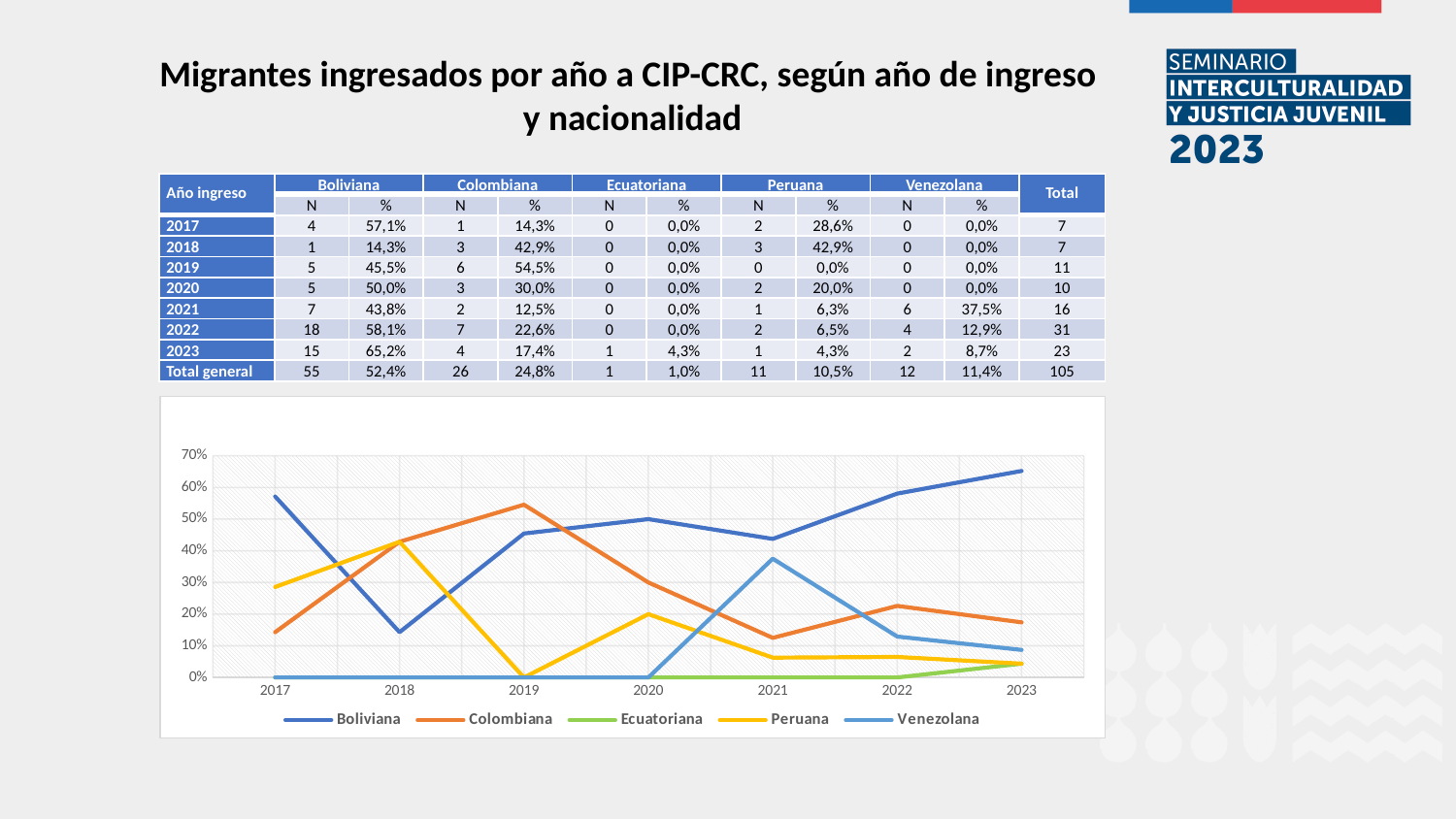

Migrantes ingresados por año a CIP-CRC, según año de ingreso
y nacionalidad

| Año ingreso | Boliviana |  | Colombiana |  | Ecuatoriana |  | Peruana |  | Venezolana |  | Total |
| --- | --- | --- | --- | --- | --- | --- | --- | --- | --- | --- | --- |
|  | N | % | N | % | N | % | N | % | N | % |  |
| 2017 | 4 | 57,1% | 1 | 14,3% | 0 | 0,0% | 2 | 28,6% | 0 | 0,0% | 7 |
| 2018 | 1 | 14,3% | 3 | 42,9% | 0 | 0,0% | 3 | 42,9% | 0 | 0,0% | 7 |
| 2019 | 5 | 45,5% | 6 | 54,5% | 0 | 0,0% | 0 | 0,0% | 0 | 0,0% | 11 |
| 2020 | 5 | 50,0% | 3 | 30,0% | 0 | 0,0% | 2 | 20,0% | 0 | 0,0% | 10 |
| 2021 | 7 | 43,8% | 2 | 12,5% | 0 | 0,0% | 1 | 6,3% | 6 | 37,5% | 16 |
| 2022 | 18 | 58,1% | 7 | 22,6% | 0 | 0,0% | 2 | 6,5% | 4 | 12,9% | 31 |
| 2023 | 15 | 65,2% | 4 | 17,4% | 1 | 4,3% | 1 | 4,3% | 2 | 8,7% | 23 |
| Total general | 55 | 52,4% | 26 | 24,8% | 1 | 1,0% | 11 | 10,5% | 12 | 11,4% | 105 |

### Chart

| Category | Boliviana | Colombiana | Ecuatoriana | Peruana | Venezolana |
|---|---|---|---|---|---|
| 2017 | 0.5714285714285714 | 0.14285714285714285 | 0.0 | 0.2857142857142857 | 0.0 |
| 2018 | 0.14285714285714285 | 0.42857142857142855 | 0.0 | 0.42857142857142855 | 0.0 |
| 2019 | 0.45454545454545453 | 0.5454545454545454 | 0.0 | 0.0 | 0.0 |
| 2020 | 0.5 | 0.3 | 0.0 | 0.2 | 0.0 |
| 2021 | 0.4375 | 0.125 | 0.0 | 0.0625 | 0.375 |
| 2022 | 0.5806451612903226 | 0.22580645161290322 | 0.0 | 0.06451612903225806 | 0.12903225806451613 |
| 2023 | 0.6521739130434783 | 0.17391304347826086 | 0.043478260869565216 | 0.043478260869565216 | 0.08695652173913043 |